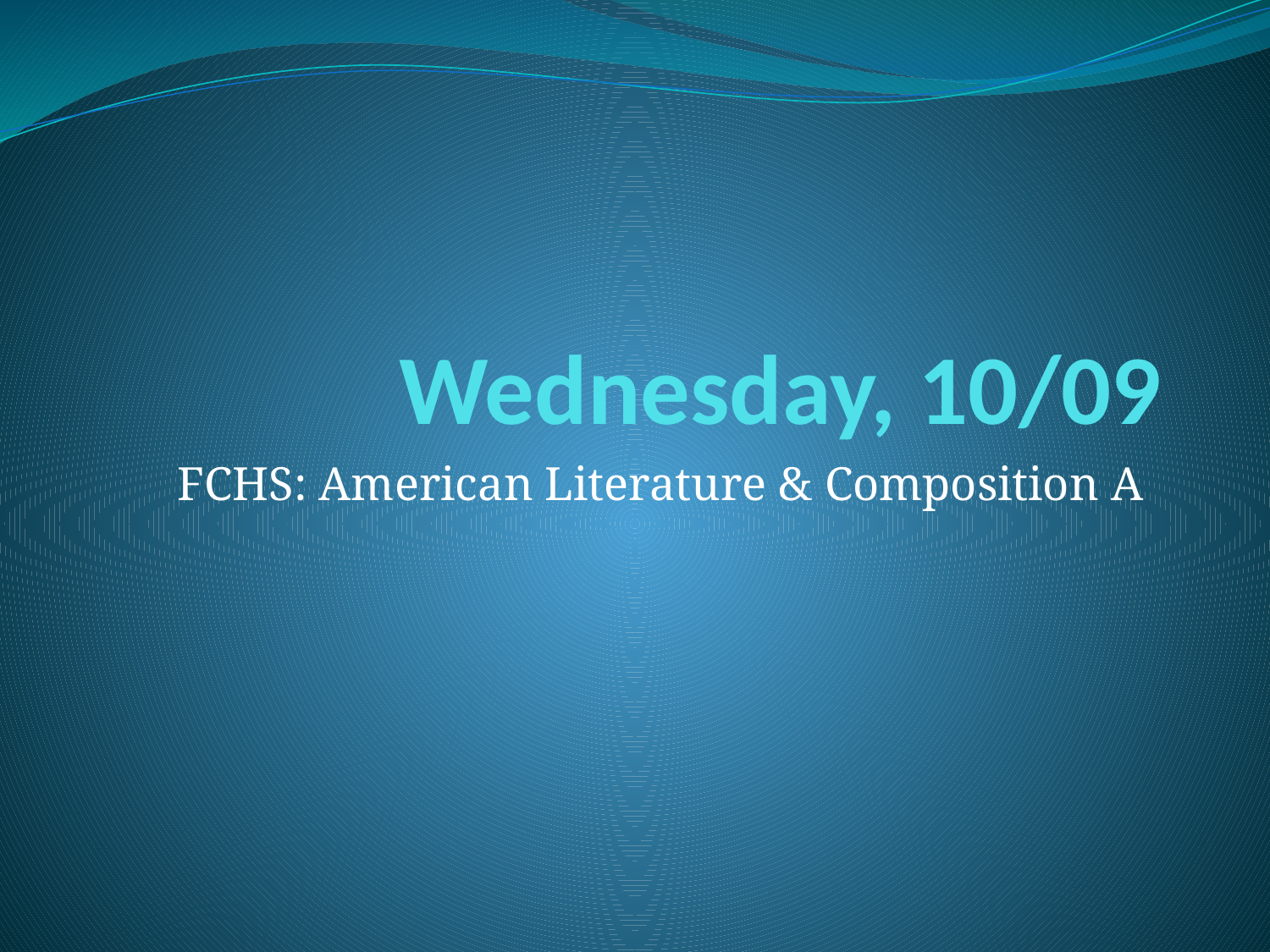

# Wednesday, 10/09
FCHS: American Literature & Composition A